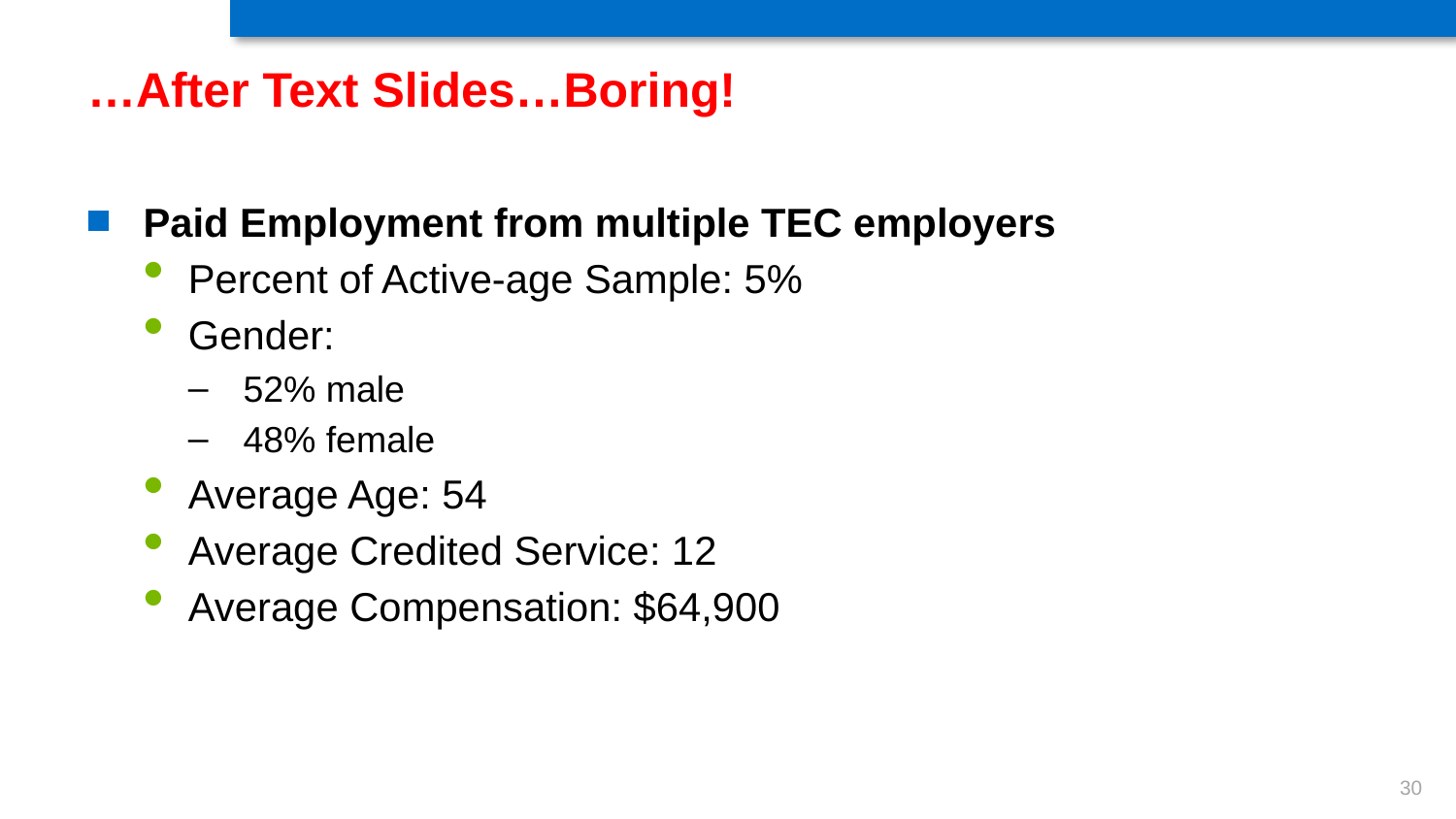

# …After Text Slides…Boring!
Paid Employment from multiple TEC employers
Percent of Active-age Sample: 5%
Gender:
52% male
48% female
Average Age: 54
Average Credited Service: 12
Average Compensation: $64,900
30